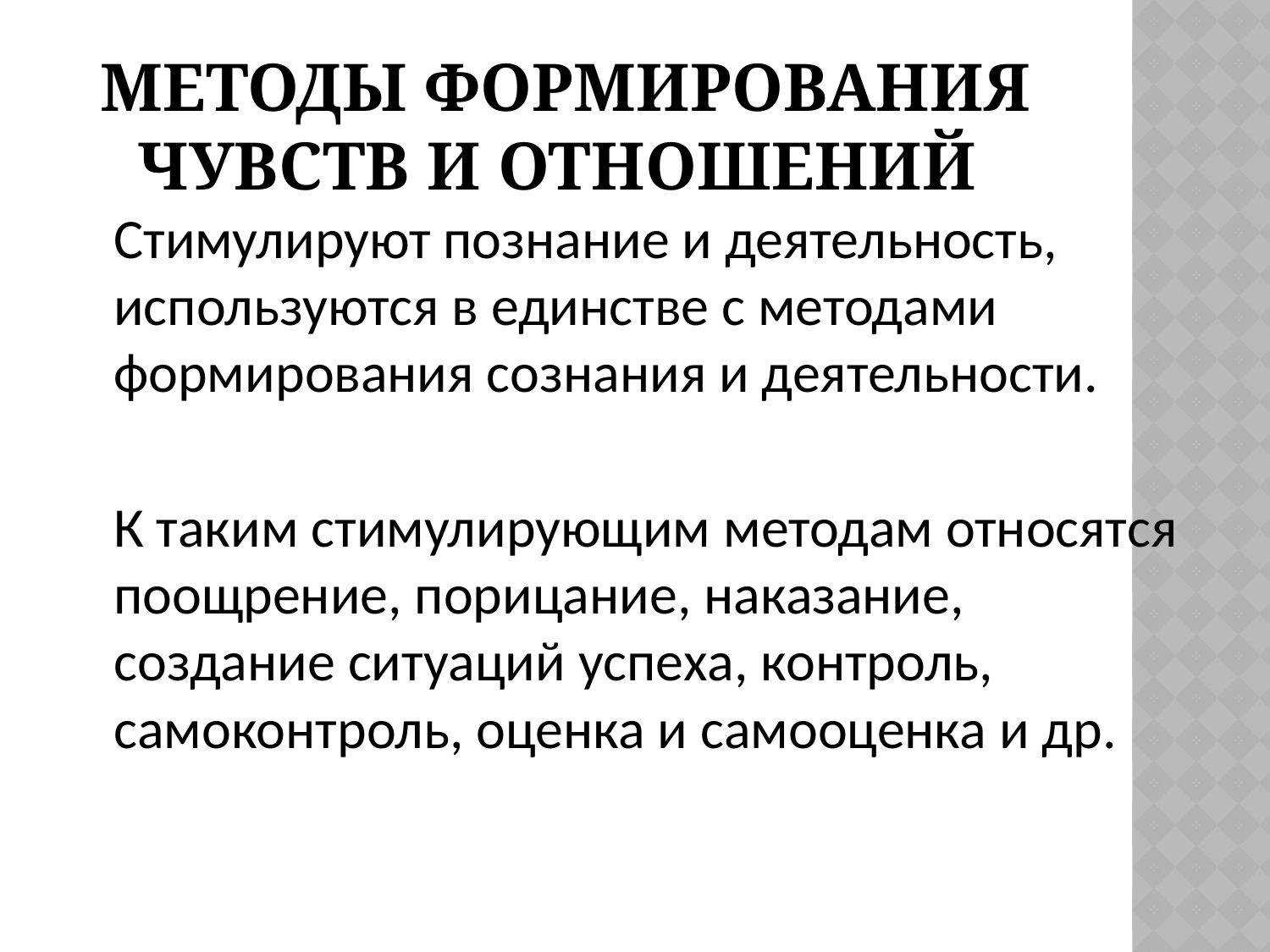

# Методы формирования чувств и отношений
		Стимулируют познание и деятельность, используются в единстве с методами формирования сознания и деятельности.

		К таким стимулирующим методам относятся поощрение, порицание, наказание, создание ситуаций успеха, контроль, самоконтроль, оценка и самооценка и др.